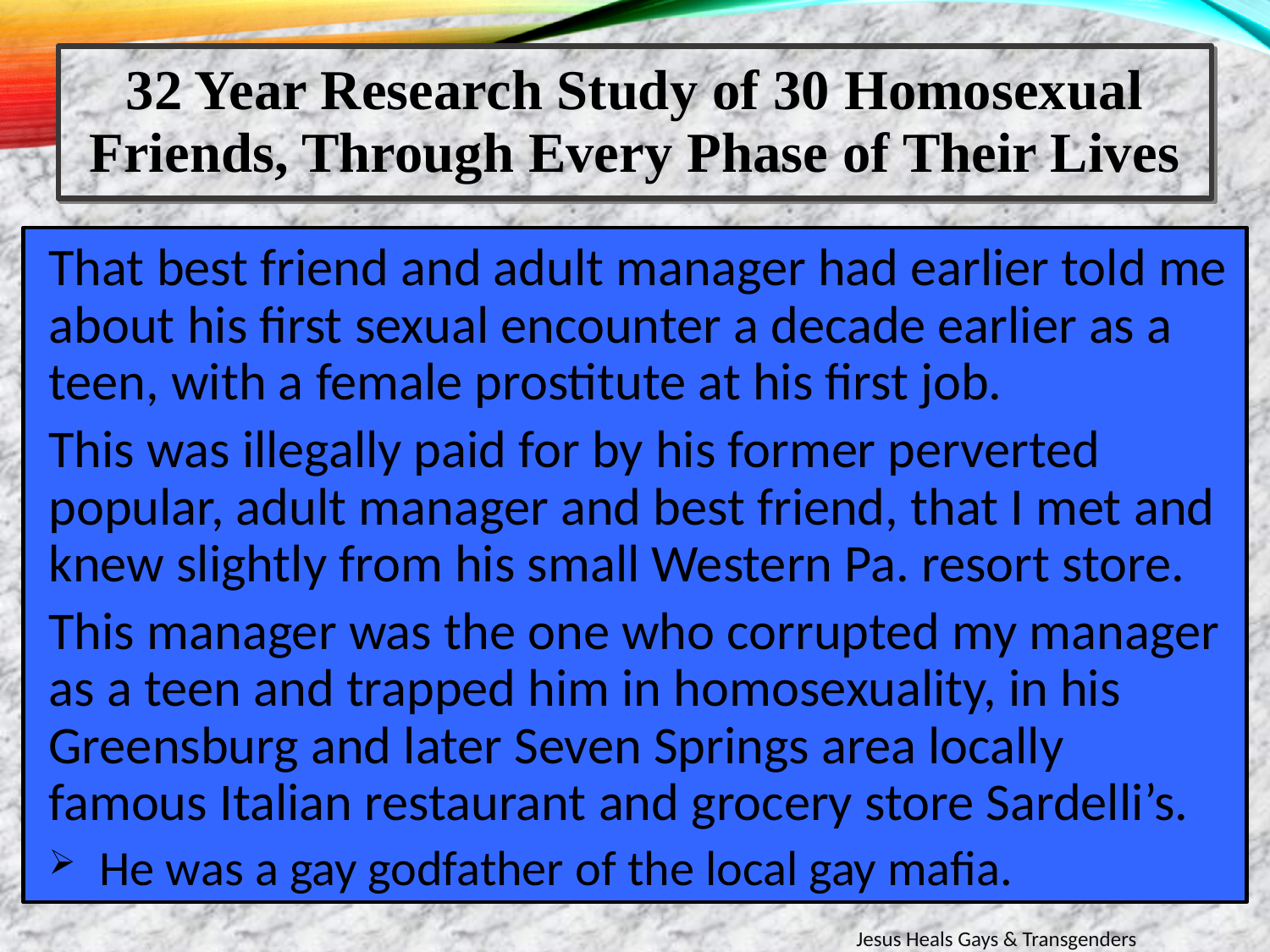

32 Year Research Study of 30 Homosexual Friends, Through Every Phase of Their Lives
That best friend and adult manager had earlier told me about his first sexual encounter a decade earlier as a teen, with a female prostitute at his first job.
This was illegally paid for by his former perverted popular, adult manager and best friend, that I met and knew slightly from his small Western Pa. resort store.
This manager was the one who corrupted my manager as a teen and trapped him in homosexuality, in his Greensburg and later Seven Springs area locally famous Italian restaurant and grocery store Sardelli’s.
He was a gay godfather of the local gay mafia.
Jesus Heals Gays & Transgenders